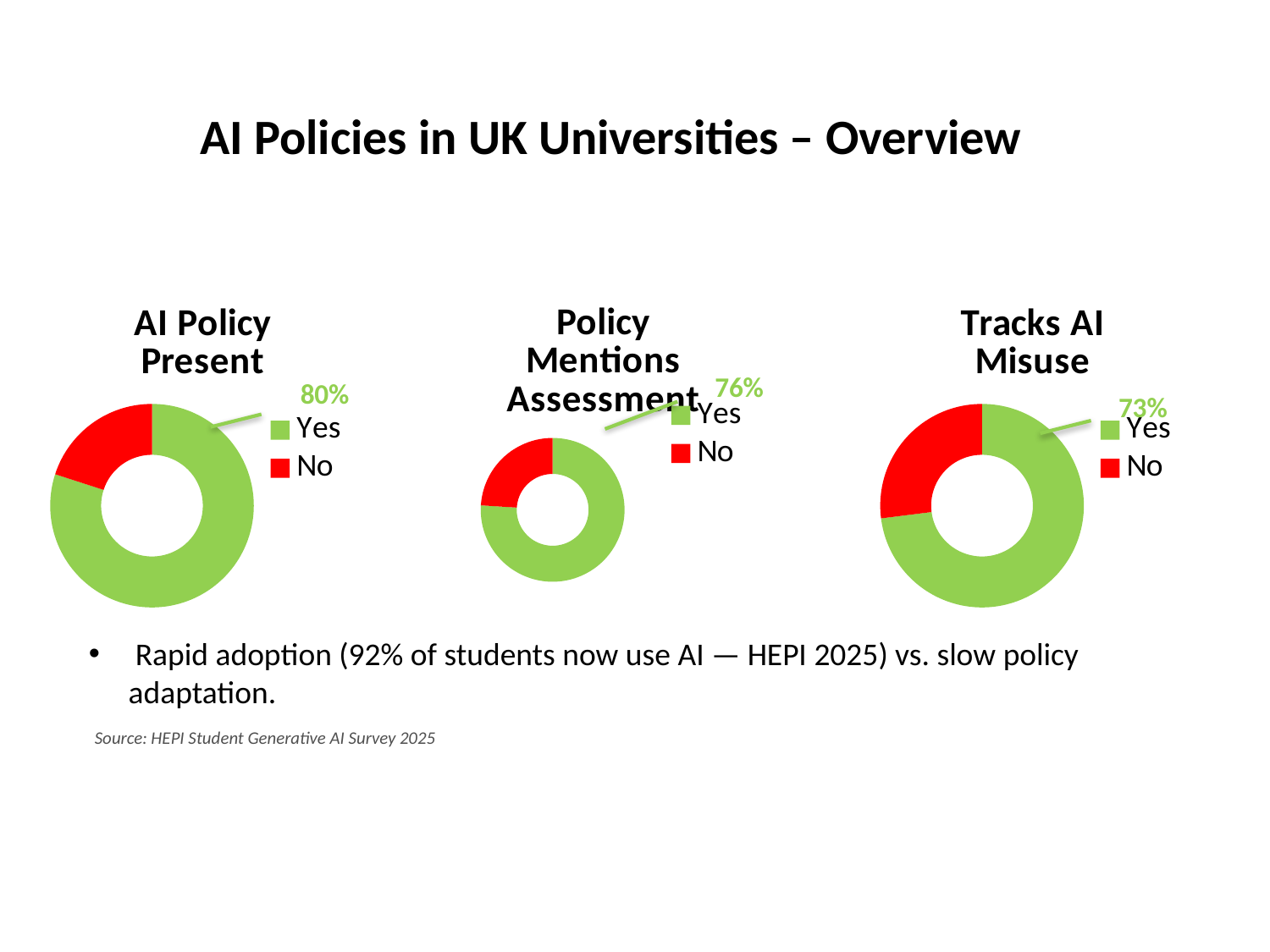

# AI Policies in UK Universities – Overview

### Chart: AI Policy Present

| Category | AI Policy Present |
|---|---|
| Yes | 80.0 |
| No | 20.0 |

### Chart: Policy Mentions Assessment

| Category | Policy Mentions Assessment |
|---|---|
| Yes | 76.0 |
| No | 24.0 |

### Chart: Tracks AI Misuse

| Category | Tracks AI Misuse |
|---|---|
| Yes | 73.0 |
| No | 27.0 |
76%
80%
73%
 Rapid adoption (92% of students now use AI — HEPI 2025) vs. slow policy adaptation.
Source: HEPI Student Generative AI Survey 2025